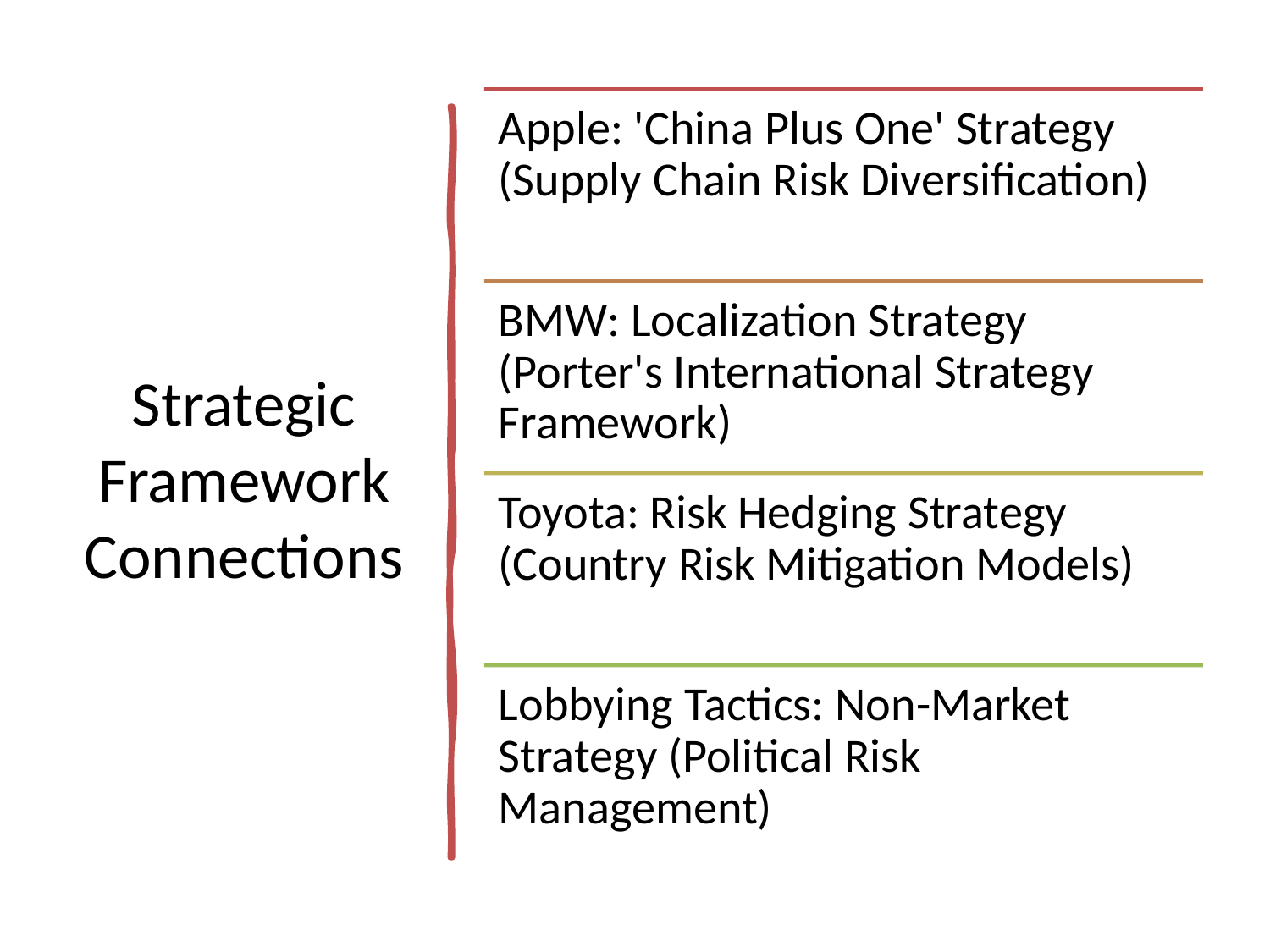

Apple: 'China Plus One' Strategy (Supply Chain Risk Diversification)
BMW: Localization Strategy (Porter's International Strategy Framework)
Toyota: Risk Hedging Strategy (Country Risk Mitigation Models)
Lobbying Tactics: Non-Market Strategy (Political Risk Management)
# Strategic Framework Connections